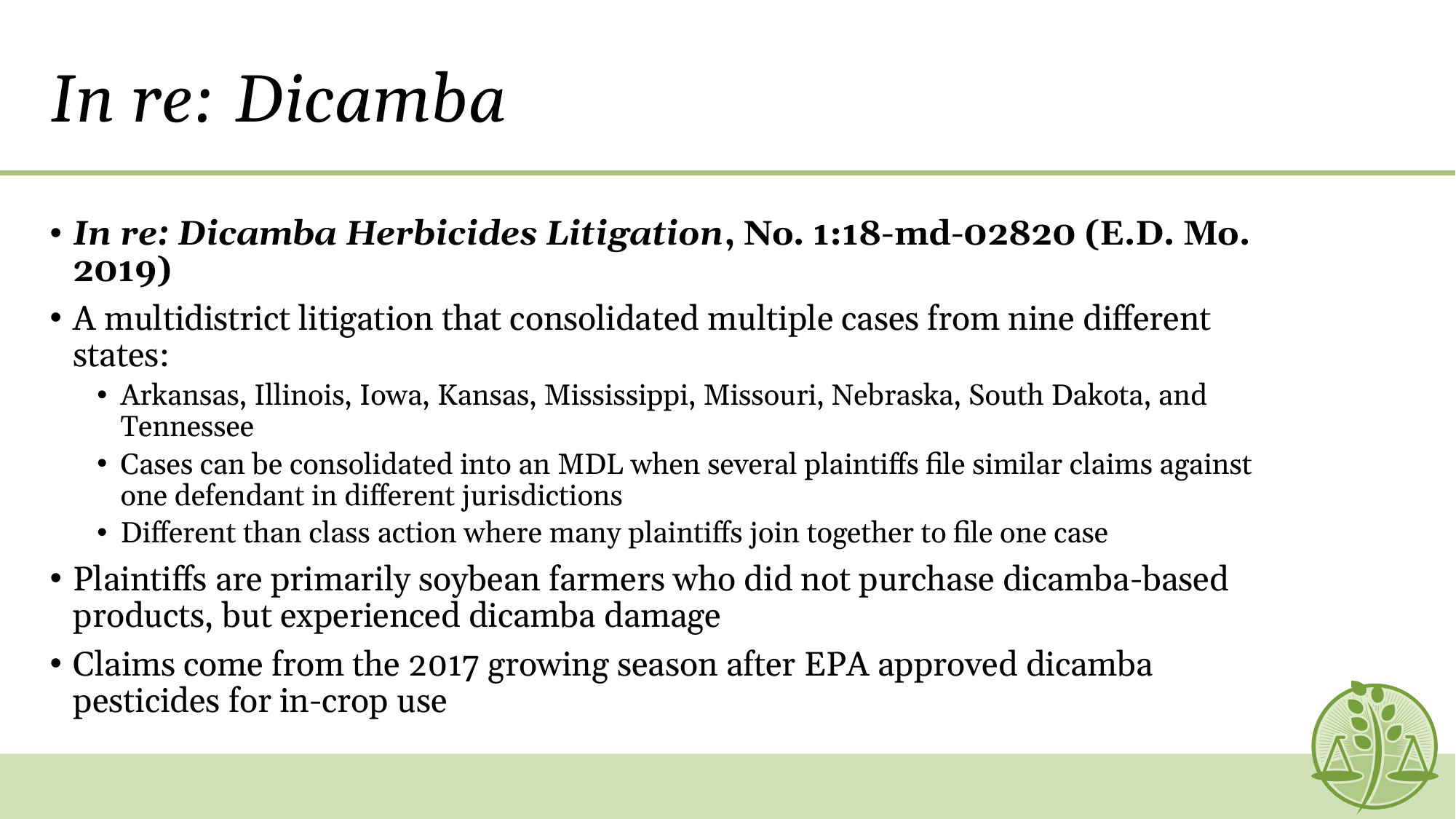

# In re: Dicamba
In re: Dicamba Herbicides Litigation, No. 1:18-md-02820 (E.D. Mo. 2019)
A multidistrict litigation that consolidated multiple cases from nine different states:
Arkansas, Illinois, Iowa, Kansas, Mississippi, Missouri, Nebraska, South Dakota, and Tennessee
Cases can be consolidated into an MDL when several plaintiffs file similar claims against one defendant in different jurisdictions
Different than class action where many plaintiffs join together to file one case
Plaintiffs are primarily soybean farmers who did not purchase dicamba-based products, but experienced dicamba damage
Claims come from the 2017 growing season after EPA approved dicamba pesticides for in-crop use